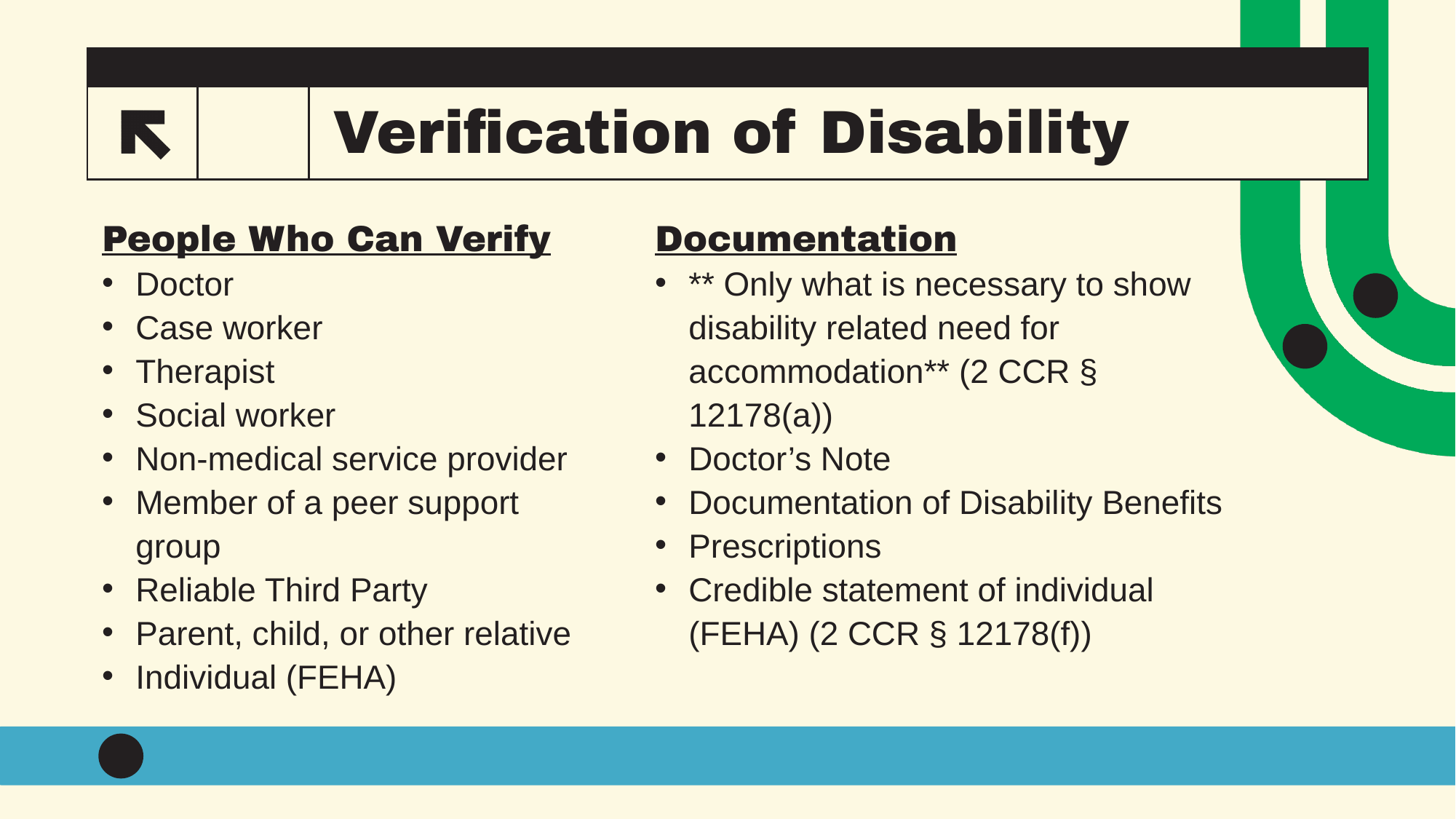

# Verification of Disability

People Who Can Verify
Doctor
Case worker
Therapist
Social worker
Non-medical service provider
Member of a peer support group
Reliable Third Party
Parent, child, or other relative
Individual (FEHA)
Documentation
** Only what is necessary to show disability related need for accommodation** (2 CCR § 12178(a))
Doctor’s Note
Documentation of Disability Benefits
Prescriptions
Credible statement of individual (FEHA) (2 CCR § 12178(f))